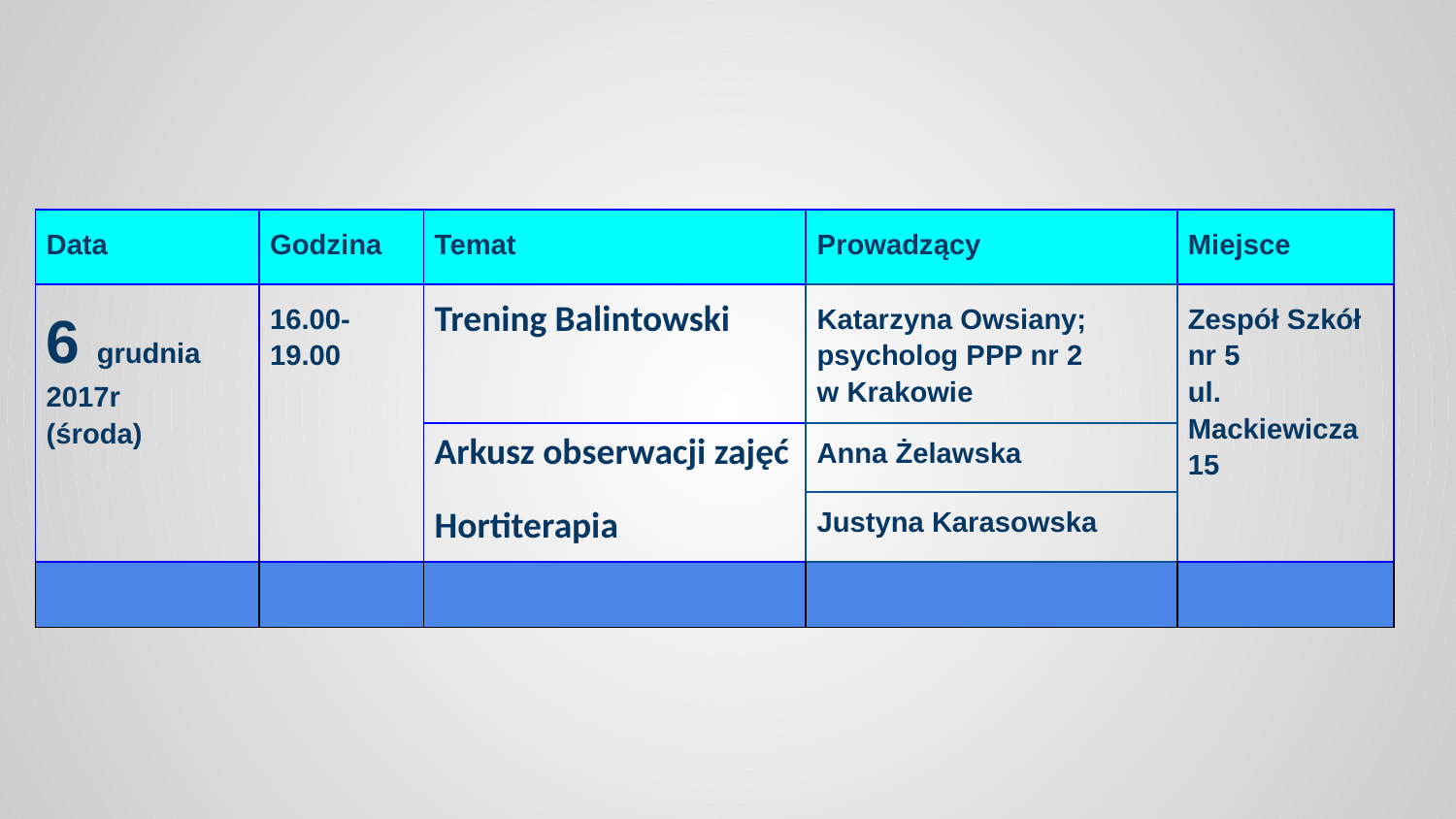

| Data | Godzina | Temat | Prowadzący | Miejsce |
| --- | --- | --- | --- | --- |
| 6 grudnia 2017r (środa) | 16.00- 19.00 | Trening Balintowski | Katarzyna Owsiany; psycholog PPP nr 2 w Krakowie | Zespół Szkół nr 5 ul. Mackiewicza 15 |
|  |  | Arkusz obserwacji zajęć Hortiterapia | Anna Żelawska |  |
|  |  |  | Justyna Karasowska |  |
|  |  |  |  |  |